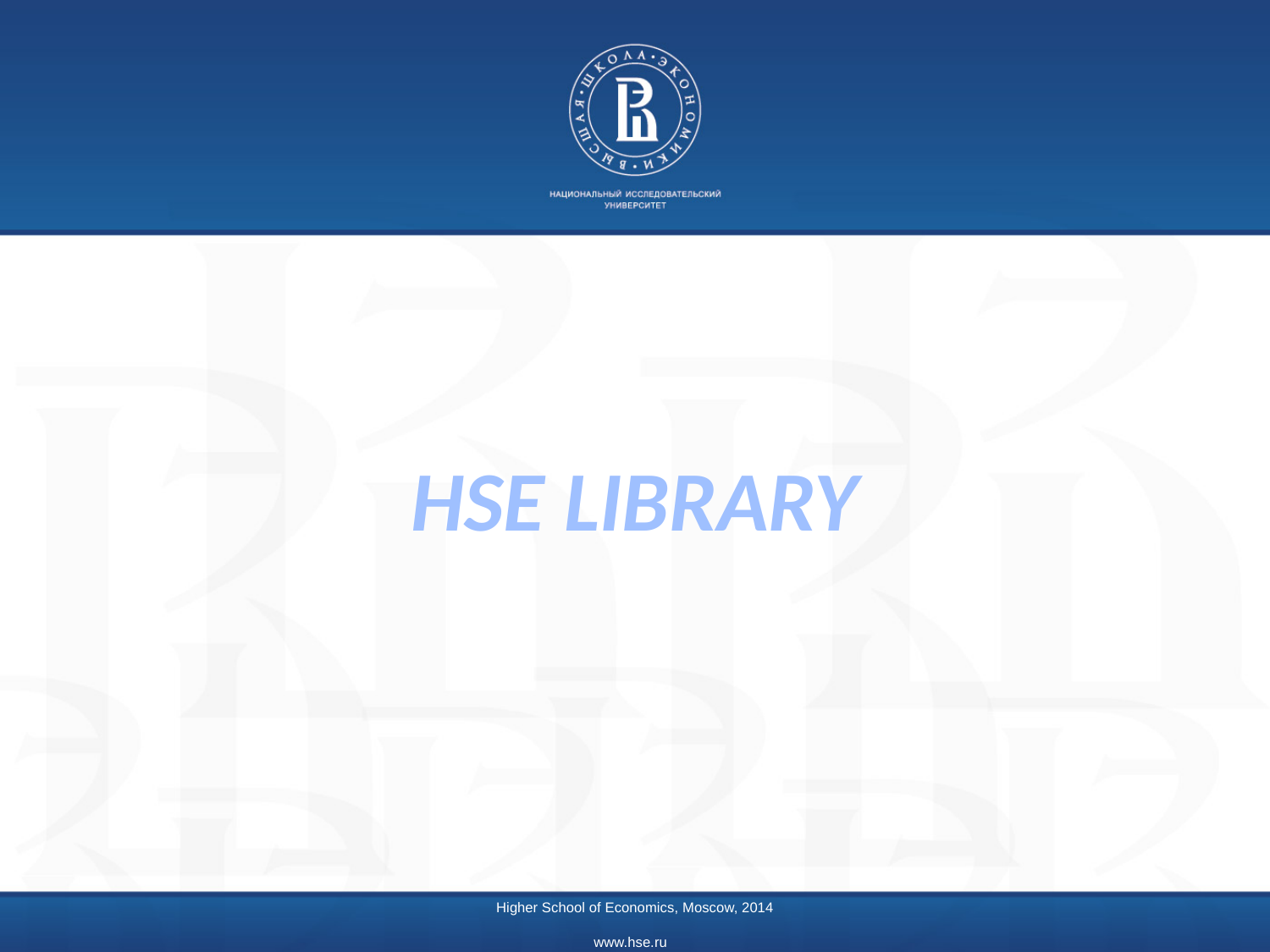

# HSE LIBRARY
Higher School of Economics, Moscow, 2014
www.hse.ru